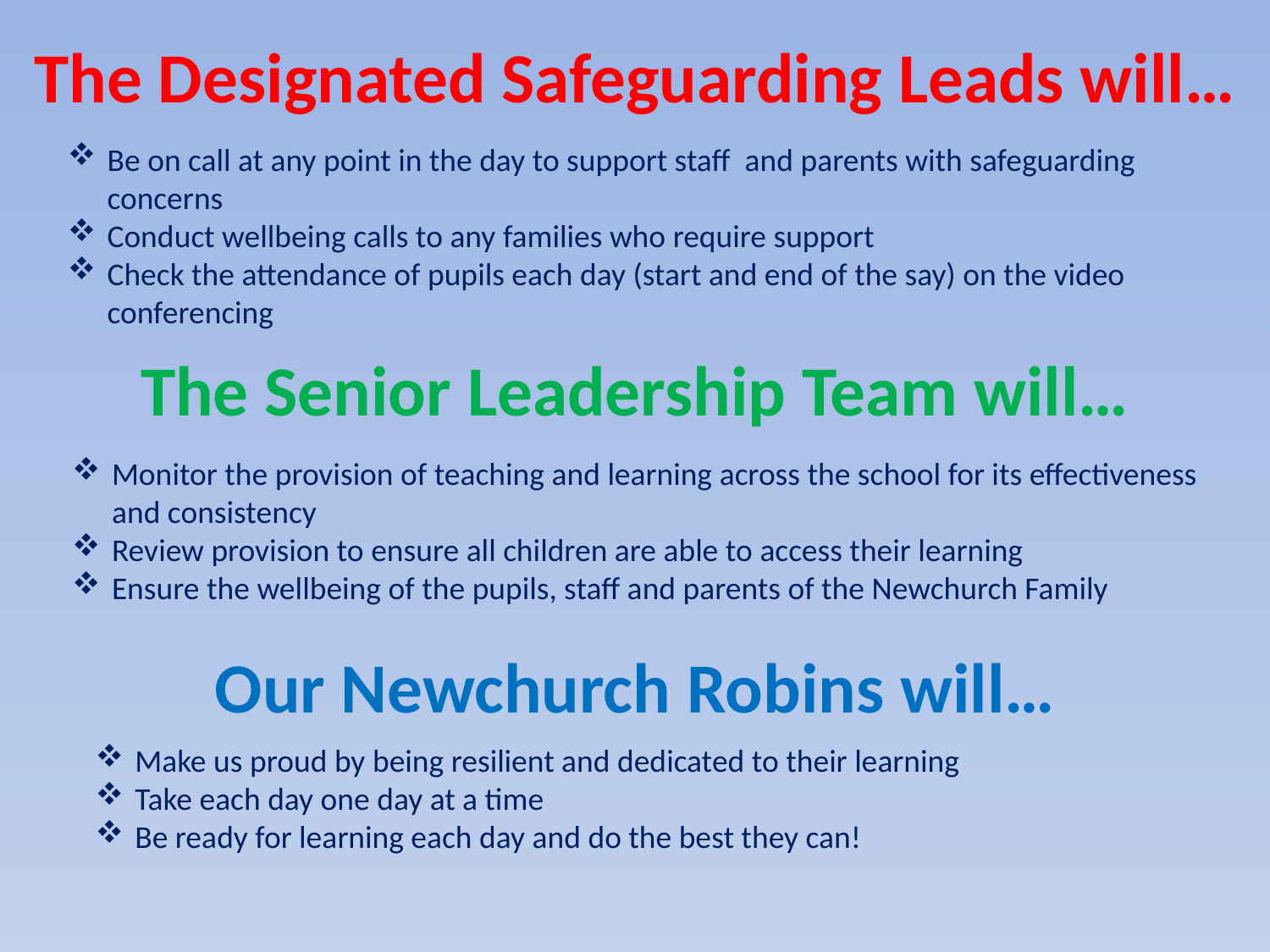

The Designated Safeguarding Leads will…
Be on call at any point in the day to support staff  and parents with safeguarding concerns
Conduct wellbeing calls to any families who require support
Check the attendance of pupils each day (start and end of the say) on the video conferencing
The Senior Leadership Team will…
Monitor the provision of teaching and learning across the school for its effectiveness and consistency
Review provision to ensure all children are able to access their learning
Ensure the wellbeing of the pupils, staff and parents of the Newchurch Family
Our Newchurch Robins will…
Make us proud by being resilient and dedicated to their learning
Take each day one day at a time
Be ready for learning each day and do the best they can!